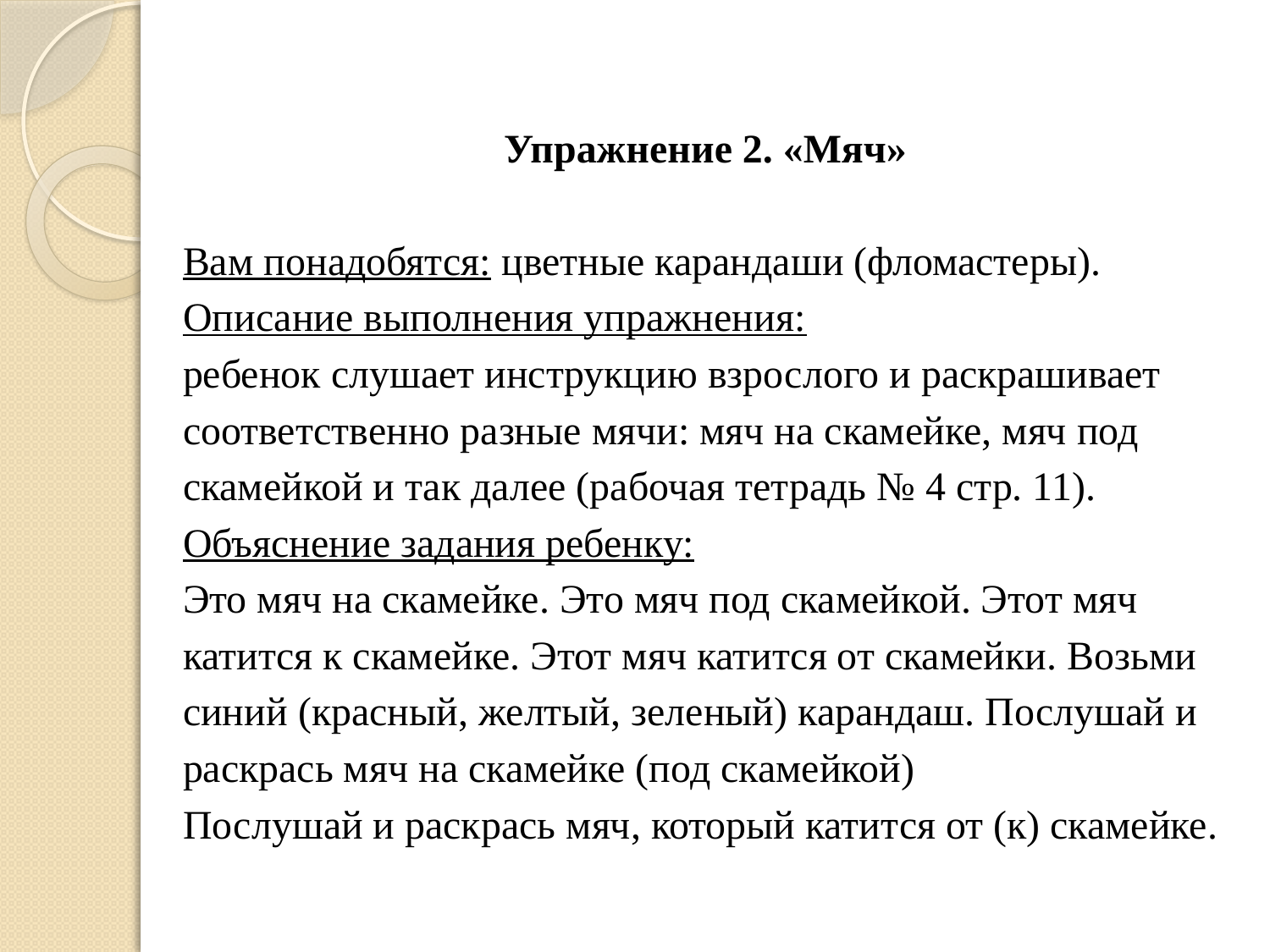

Упражнение 2. «Мяч»

Вам понадобятся: цветные карандаши (фломастеры).
Описание выполнения упражнения:
ребенок слушает инструкцию взрослого и раскрашивает
соответственно разные мячи: мяч на скамейке, мяч под
скамейкой и так далее (рабочая тетрадь № 4 стр. 11).
Объяснение задания ребенку:
Это мяч на скамейке. Это мяч под скамейкой. Этот мяч
катится к скамейке. Этот мяч катится от скамейки. Возьми
синий (красный, желтый, зеленый) карандаш. Послушай и
раскрась мяч на скамейке (под скамейкой)
Послушай и раскрась мяч, который катится от (к) скамейке.